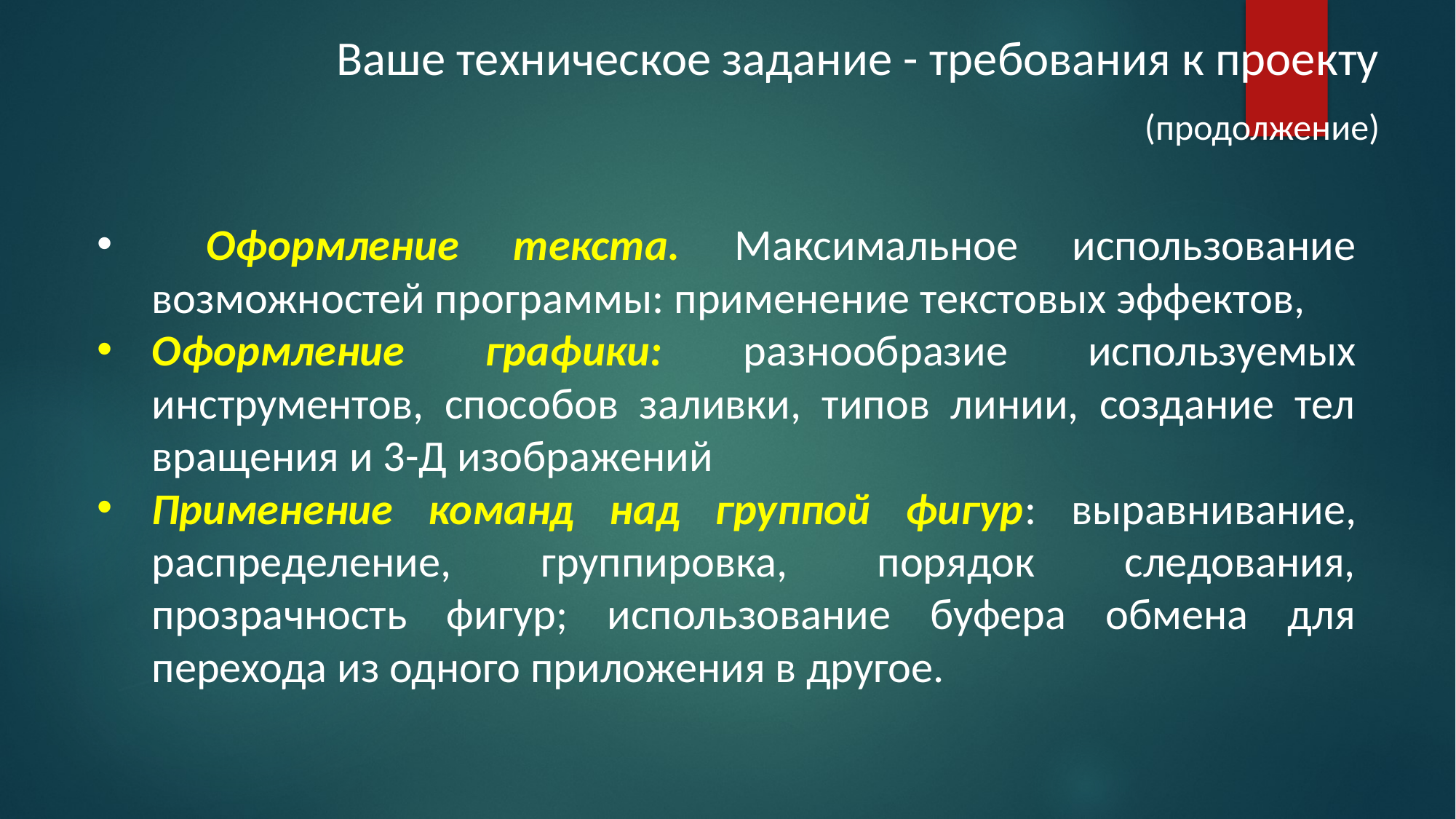

Ваше техническое задание - требования к проекту
 (продолжение)
 Оформление текста. Максимальное использование возможностей программы: применение текстовых эффектов,
Оформление графики: разнообразие используемых инструментов, способов заливки, типов линии, создание тел вращения и 3-Д изображений
Применение команд над группой фигур: выравнивание, распределение, группировка, порядок следования, прозрачность фигур; использование буфера обмена для перехода из одного приложения в другое.